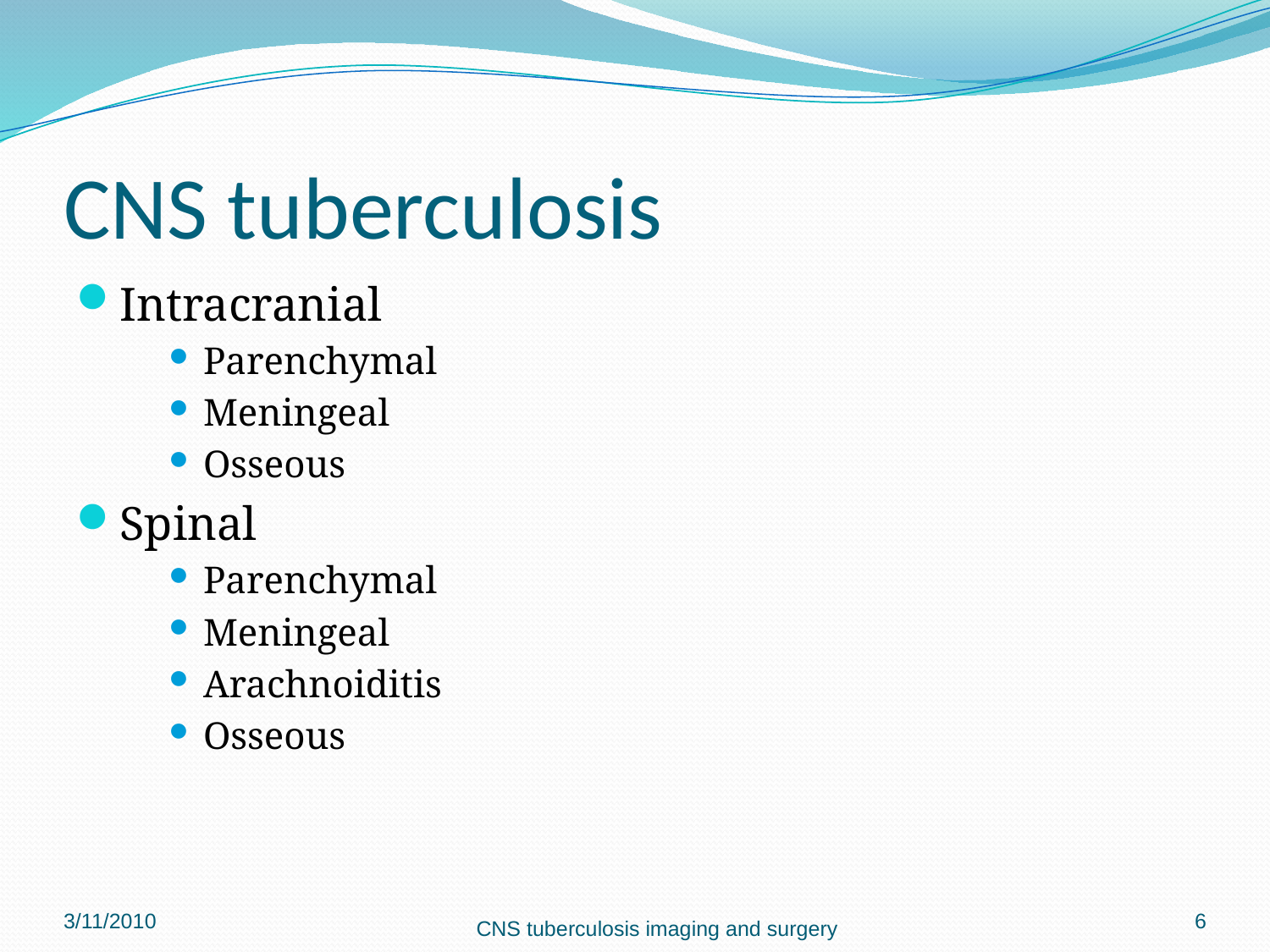

# CNS tuberculosis
Intracranial
Parenchymal
Meningeal
Osseous
Spinal
Parenchymal
Meningeal
Arachnoiditis
Osseous

3/11/2010
6
CNS tuberculosis imaging and surgery